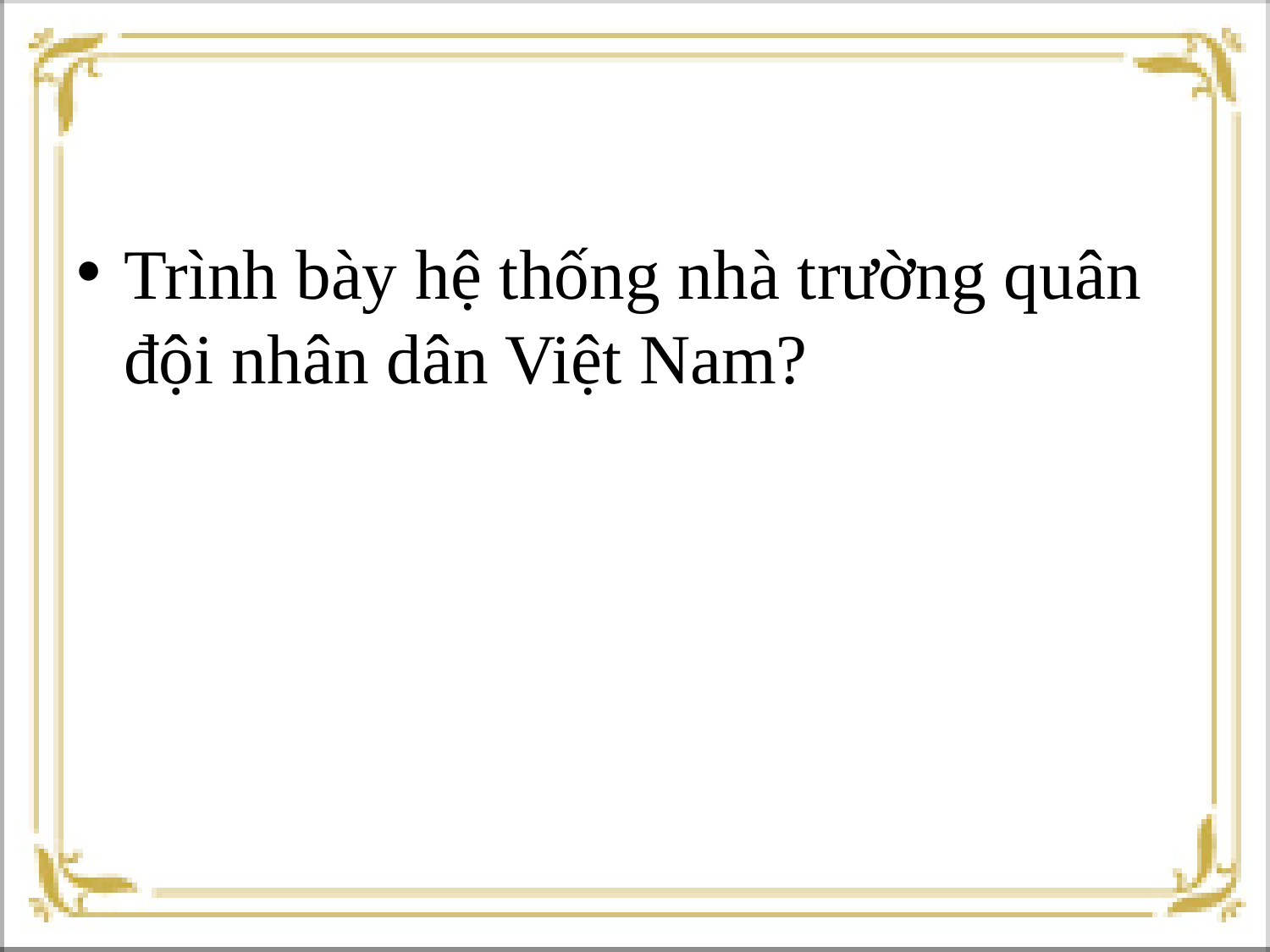

#
Trình bày hệ thống nhà trường quân đội nhân dân Việt Nam?